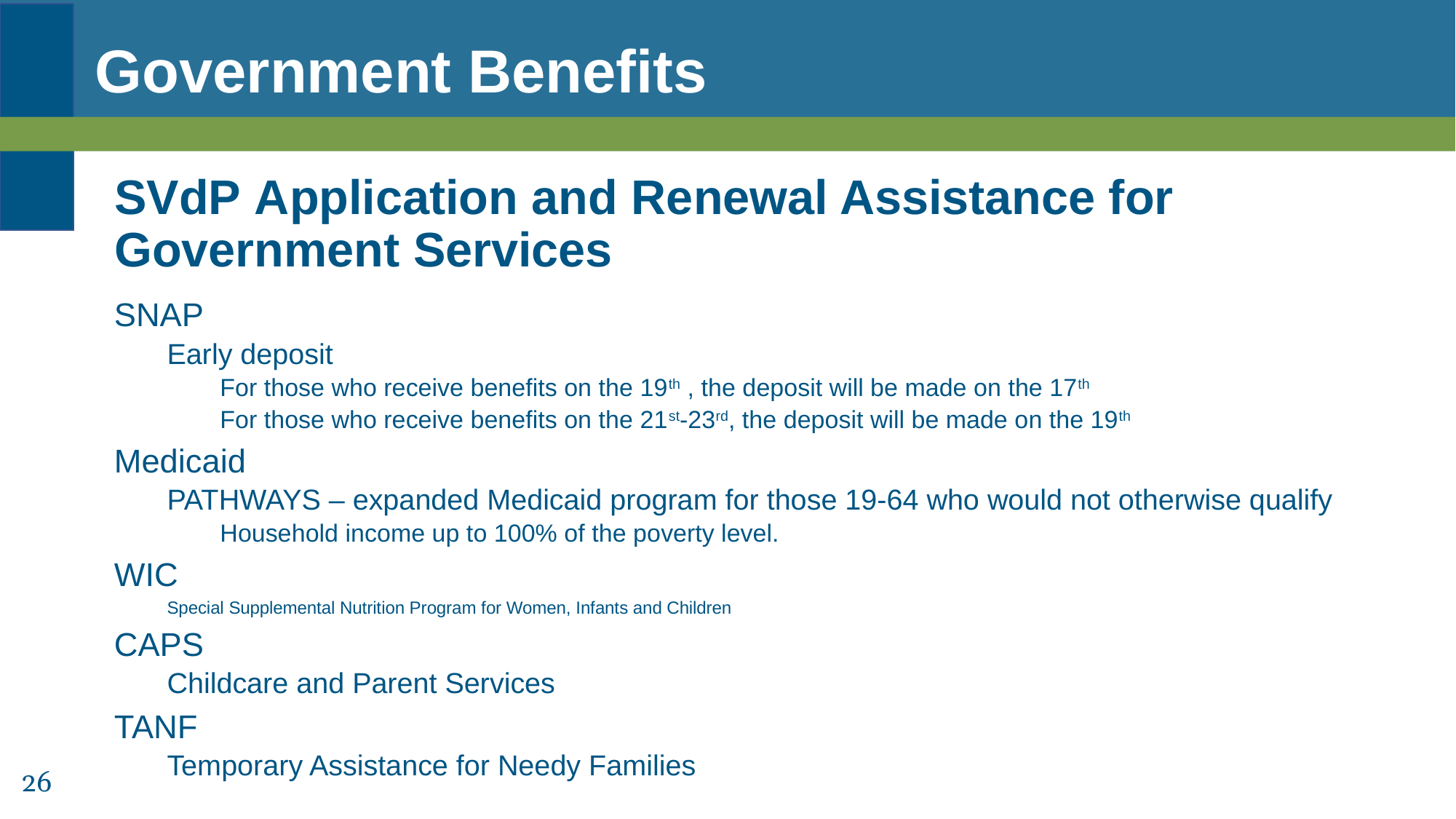

Government Benefits
# SVdP Application and Renewal Assistance for Government Services
SNAP
Early deposit
For those who receive benefits on the 19th , the deposit will be made on the 17th
For those who receive benefits on the 21st-23rd, the deposit will be made on the 19th
Medicaid
PATHWAYS – expanded Medicaid program for those 19-64 who would not otherwise qualify
Household income up to 100% of the poverty level.
WIC
Special Supplemental Nutrition Program for Women, Infants and Children
CAPS
Childcare and Parent Services
TANF
Temporary Assistance for Needy Families

26